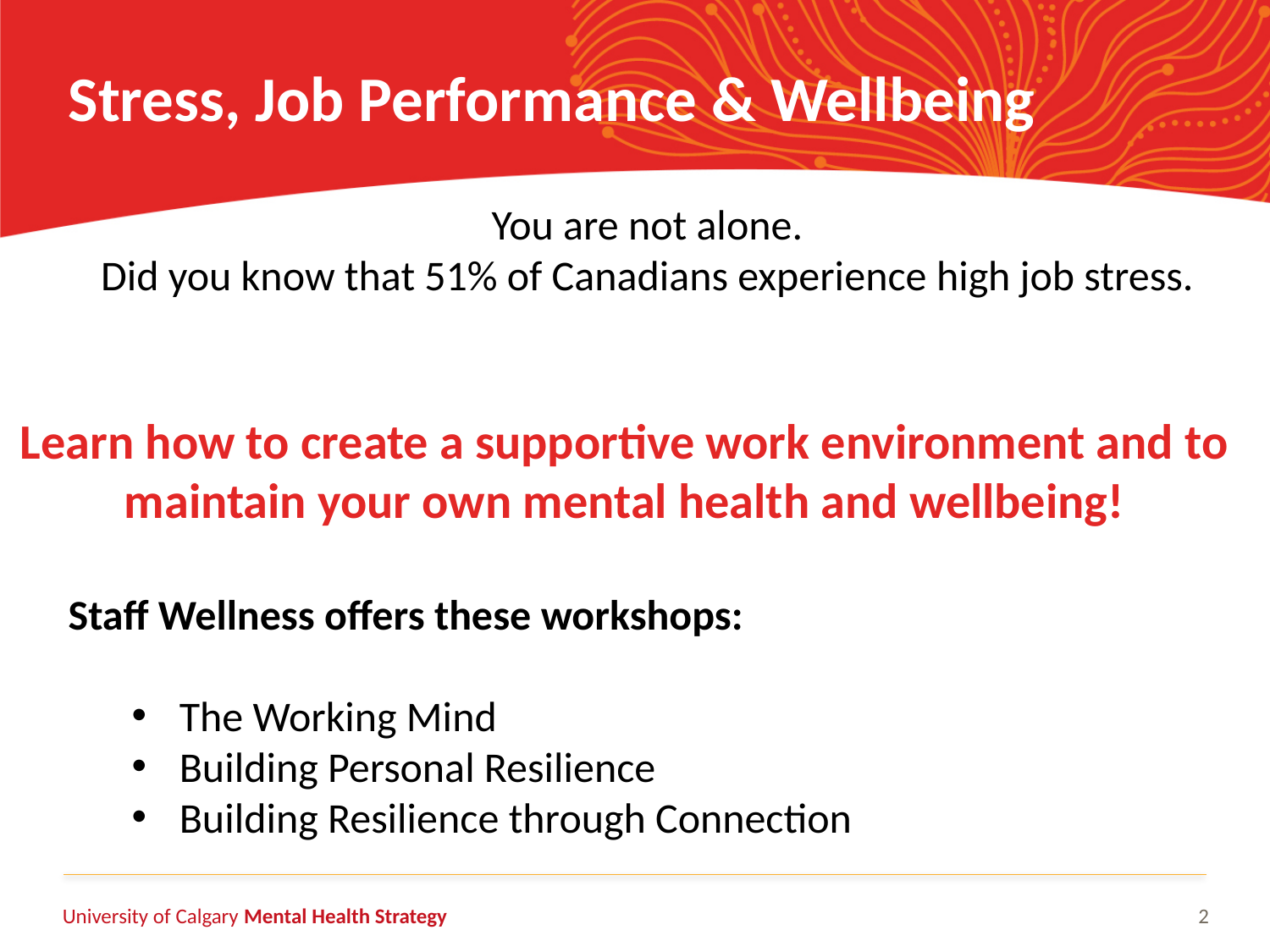

# Stress, Job Performance & Wellbeing
You are not alone.
Did you know that 51% of Canadians experience high job stress.
Learn how to create a supportive work environment and to maintain your own mental health and wellbeing!
Staff Wellness offers these workshops:

The Working Mind
Building Personal Resilience
Building Resilience through Connection